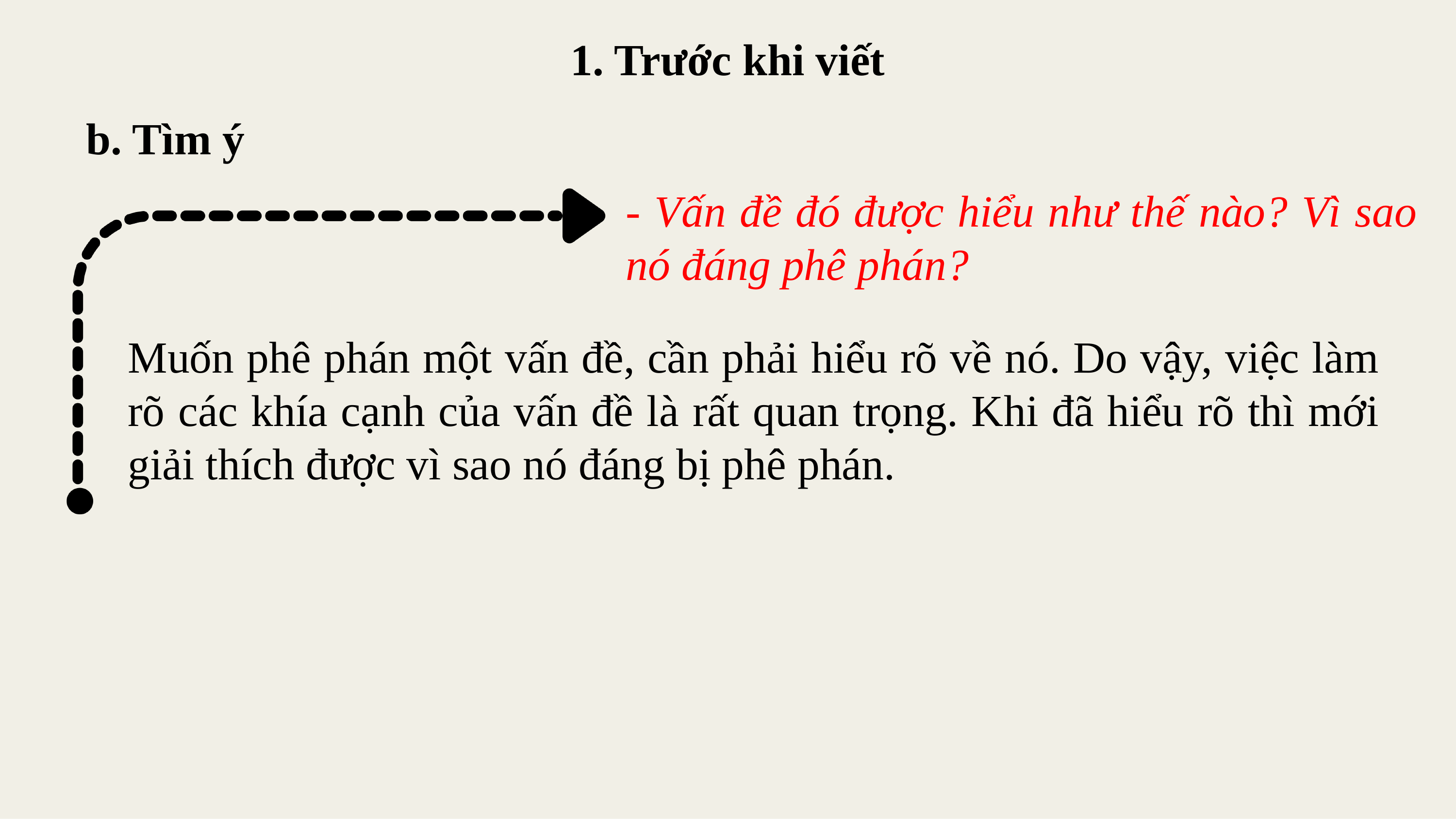

1. Trước khi viết
b. Tìm ý
- Vấn đề đó được hiểu như thế nào? Vì sao nó đáng phê phán?

Muốn phê phán một vấn đề, cần phải hiểu rõ về nó. Do vậy, việc làm rõ các khía cạnh của vấn đề là rất quan trọng. Khi đã hiểu rõ thì mới giải thích được vì sao nó đáng bị phê phán.